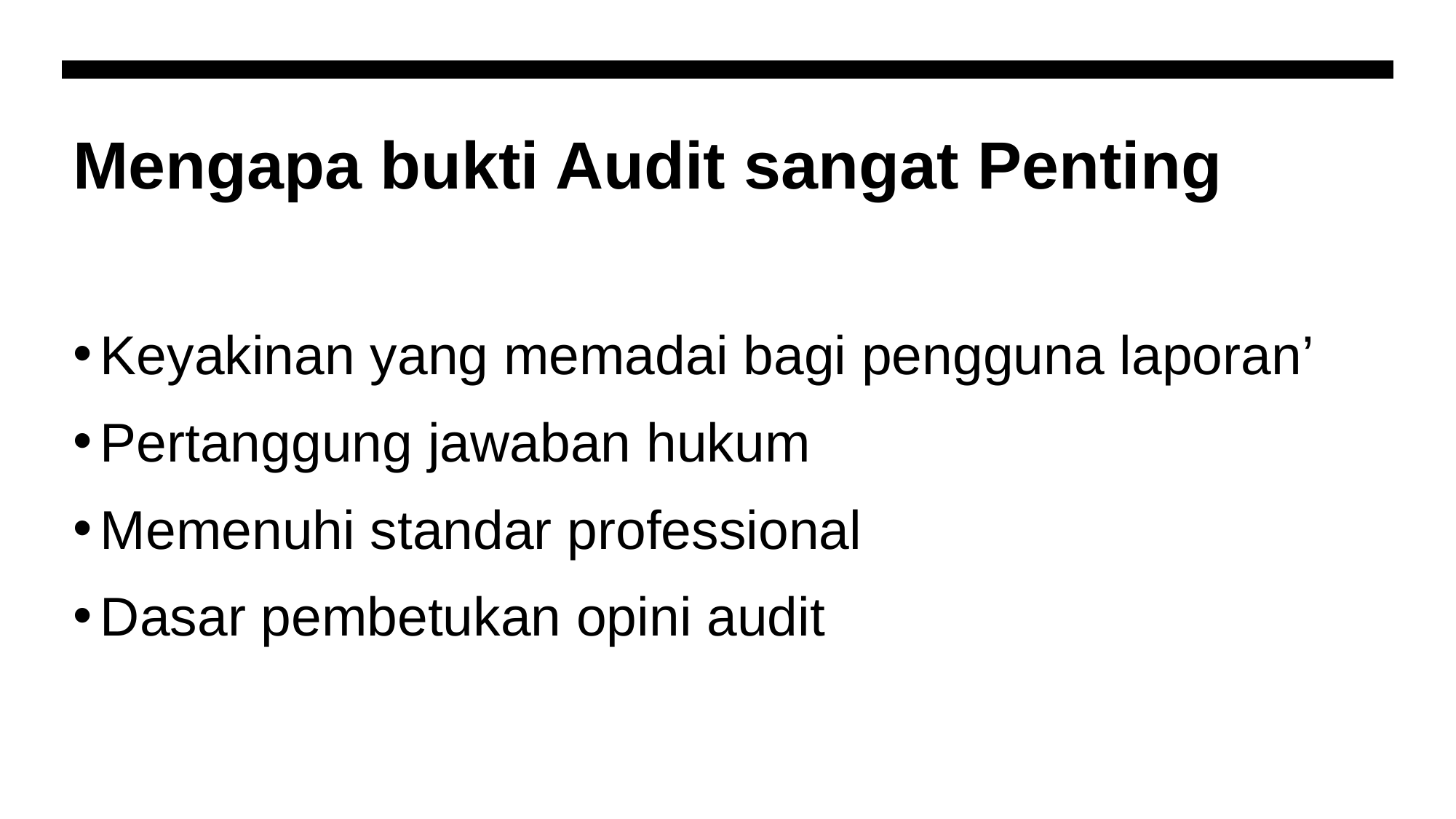

# Mengapa bukti Audit sangat Penting
Keyakinan yang memadai bagi pengguna laporan’
Pertanggung jawaban hukum
Memenuhi standar professional
Dasar pembetukan opini audit